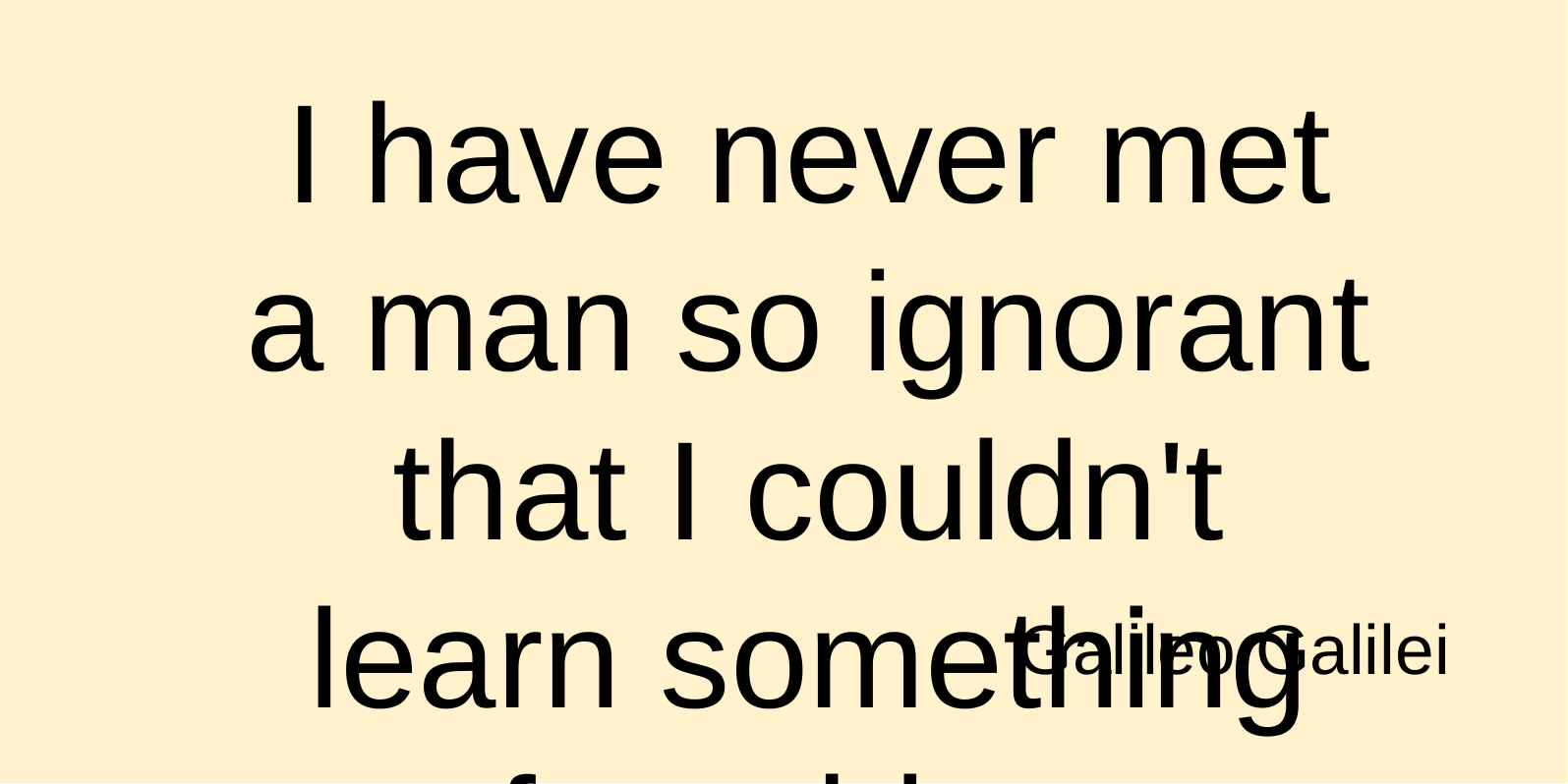

I have never met a man so ignorant that I couldn't learn something from him.
Galileo Galilei